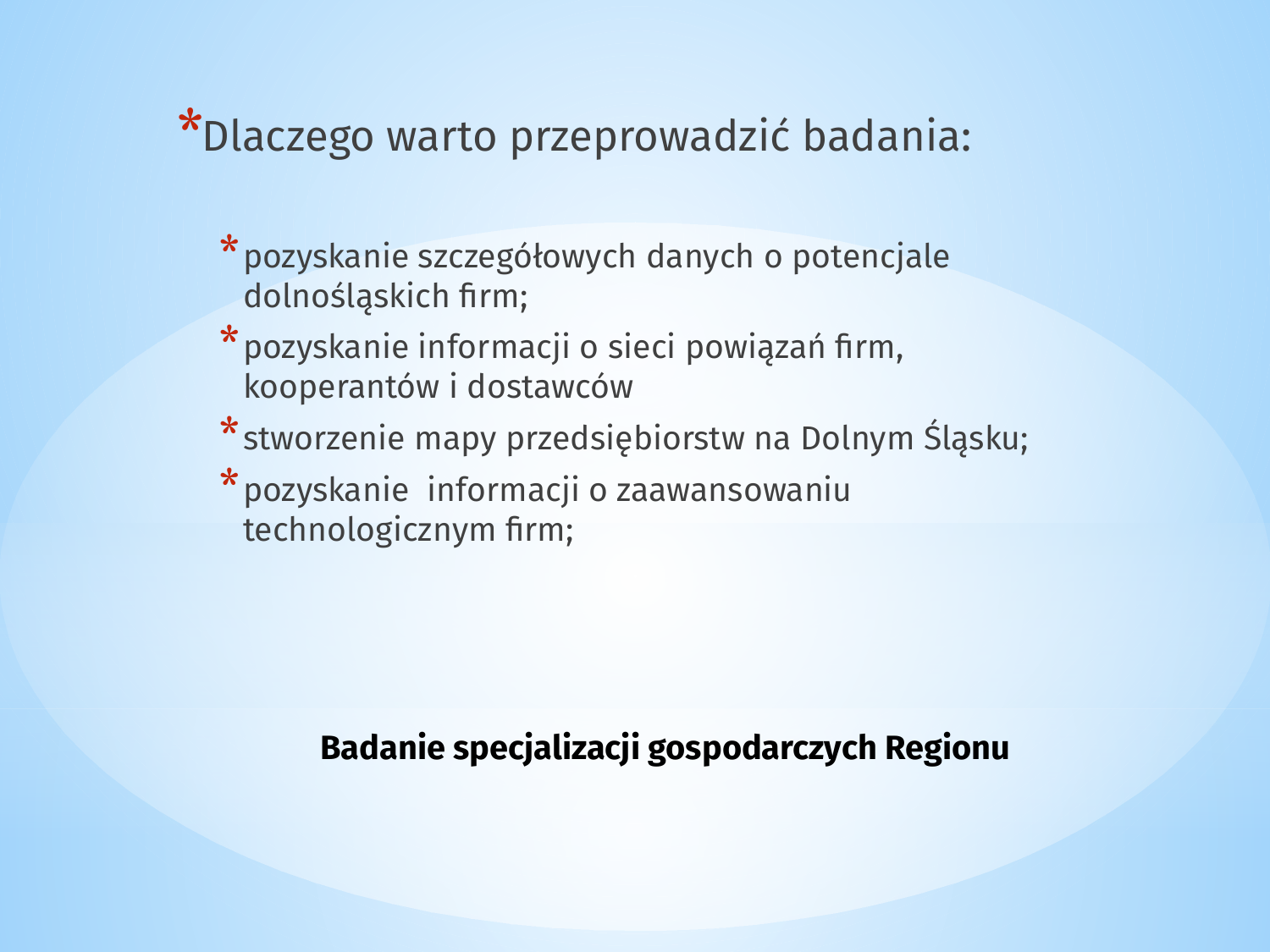

Dlaczego warto przeprowadzić badania:

pozyskanie szczegółowych danych o potencjale dolnośląskich firm;
pozyskanie informacji o sieci powiązań firm, kooperantów i dostawców
stworzenie mapy przedsiębiorstw na Dolnym Śląsku;
pozyskanie  informacji o zaawansowaniu technologicznym firm;

# Badanie specjalizacji gospodarczych Regionu